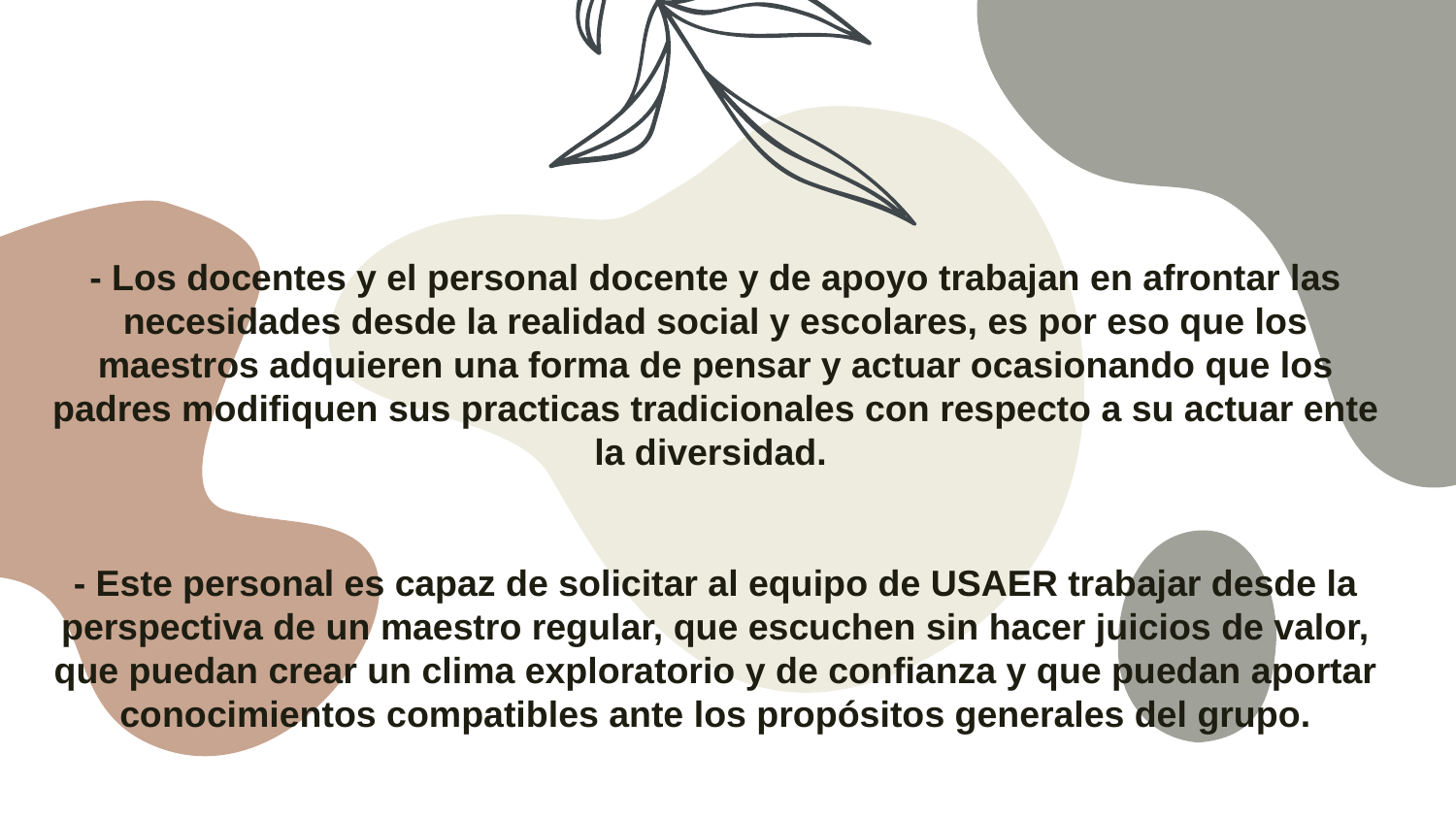

# - Los docentes y el personal docente y de apoyo trabajan en afrontar las necesidades desde la realidad social y escolares, es por eso que los maestros adquieren una forma de pensar y actuar ocasionando que los padres modifiquen sus practicas tradicionales con respecto a su actuar ente la diversidad. - Este personal es capaz de solicitar al equipo de USAER trabajar desde la perspectiva de un maestro regular, que escuchen sin hacer juicios de valor, que puedan crear un clima exploratorio y de confianza y que puedan aportar conocimientos compatibles ante los propósitos generales del grupo.